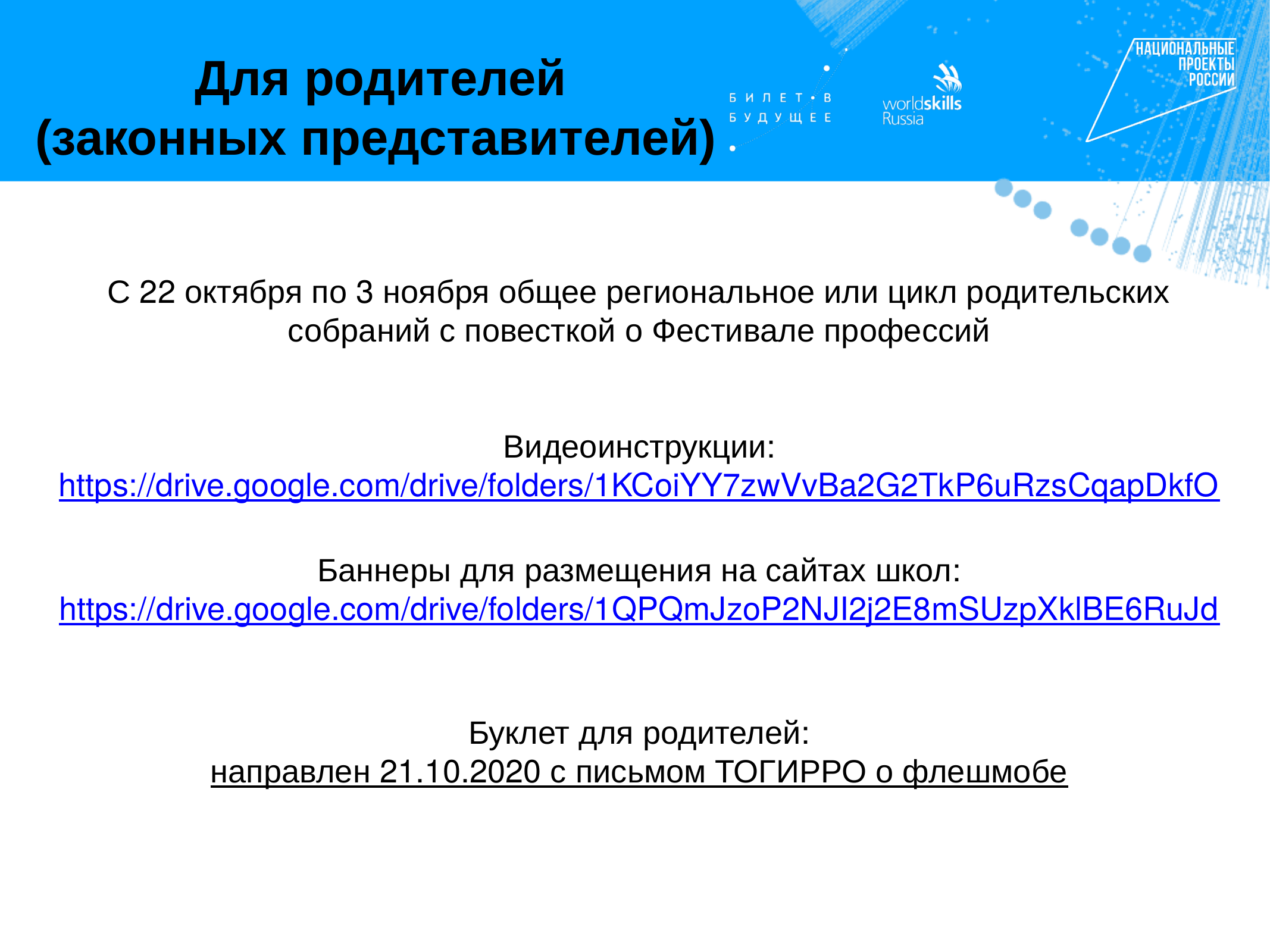

# Для родителей (законных представителей)
С 22 октября по 3 ноября общее региональное или цикл родительских собраний с повесткой о Фестивале профессий

Видеоинструкции:
https://drive.google.com/drive/folders/1KCoiYY7zwVvBa2G2TkP6uRzsCqapDkfO

Баннеры для размещения на сайтах школ:
https://drive.google.com/drive/folders/1QPQmJzoP2NJI2j2E8mSUzpXklBE6RuJd

Буклет для родителей:
направлен 21.10.2020 с письмом ТОГИРРО о флешмобе